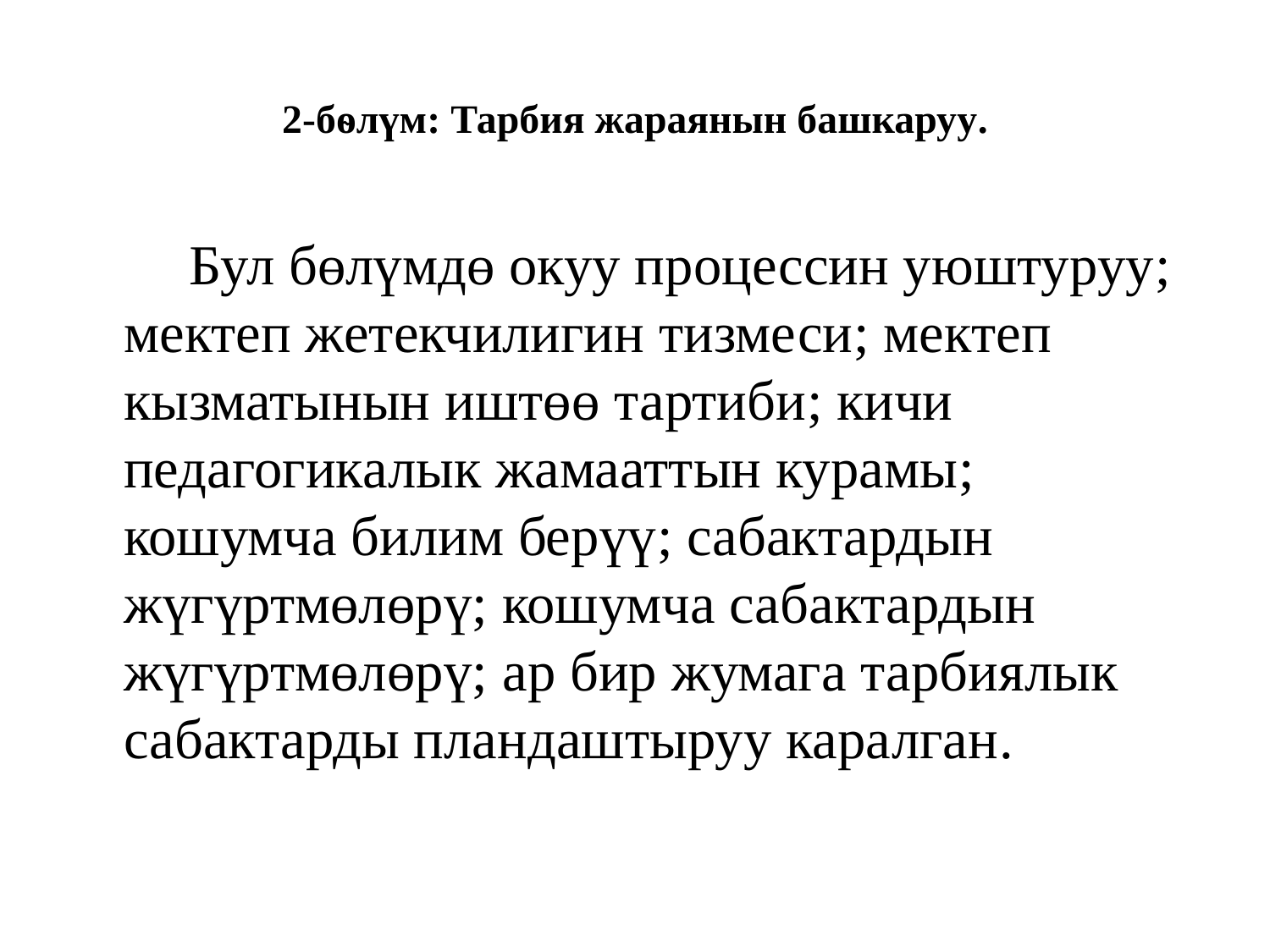

# 2-бѳлүм: Тарбия жараянын башкаруу.
        Бул бөлүмдө окуу процессин уюштуруу; мектеп жетекчилигин тизмеси; мектеп кызматынын иштөө тартиби; кичи педагогикалык жамааттын курамы; кошумча билим берүү; сабактардын жүгүртмөлөрү; кошумча сабактардын жүгүртмөлөрү; ар бир жумага тарбиялык сабактарды пландаштыруу каралган.